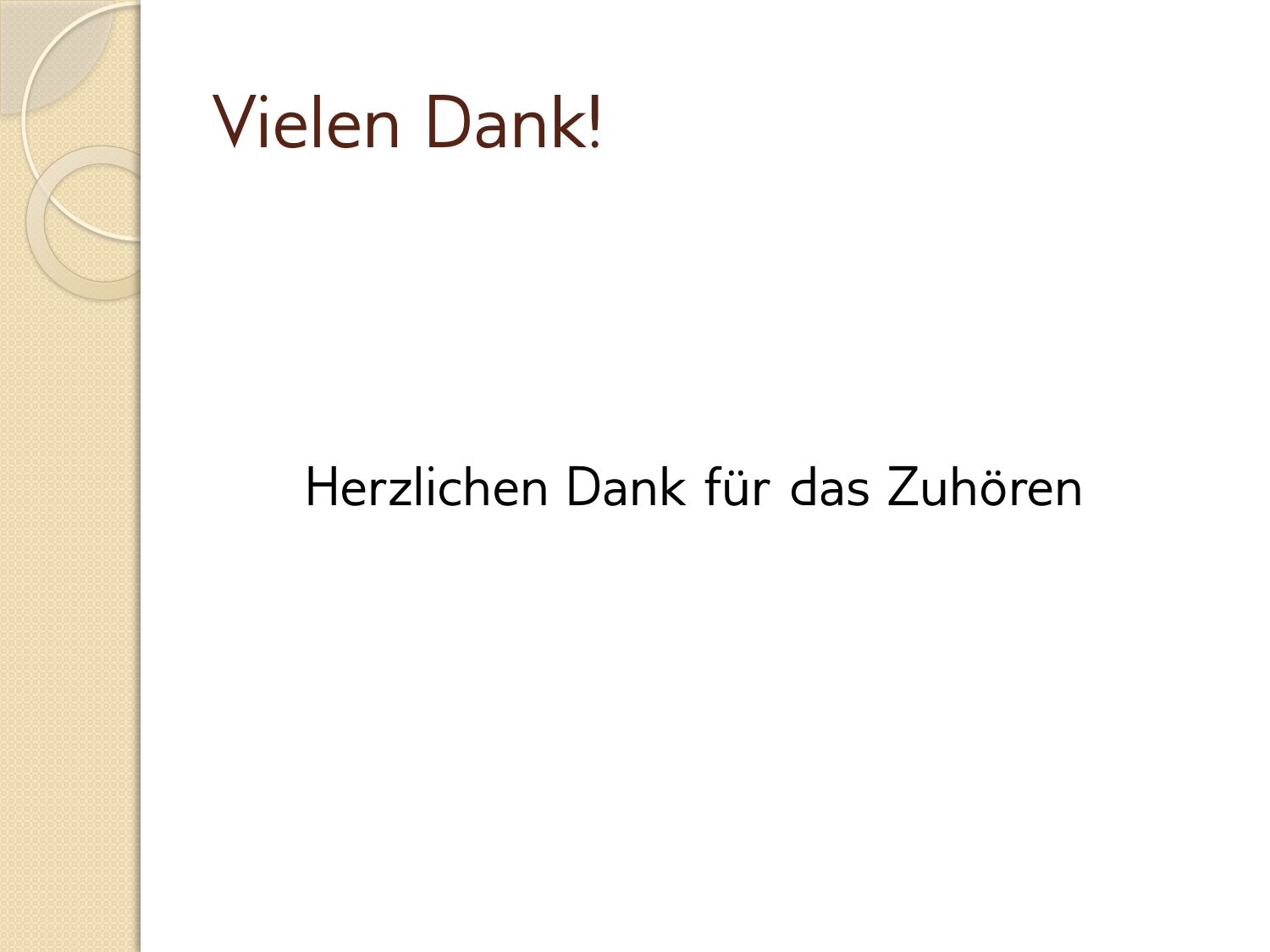

# Vielen Dank!

Herzlichen Dank für das Zuhören